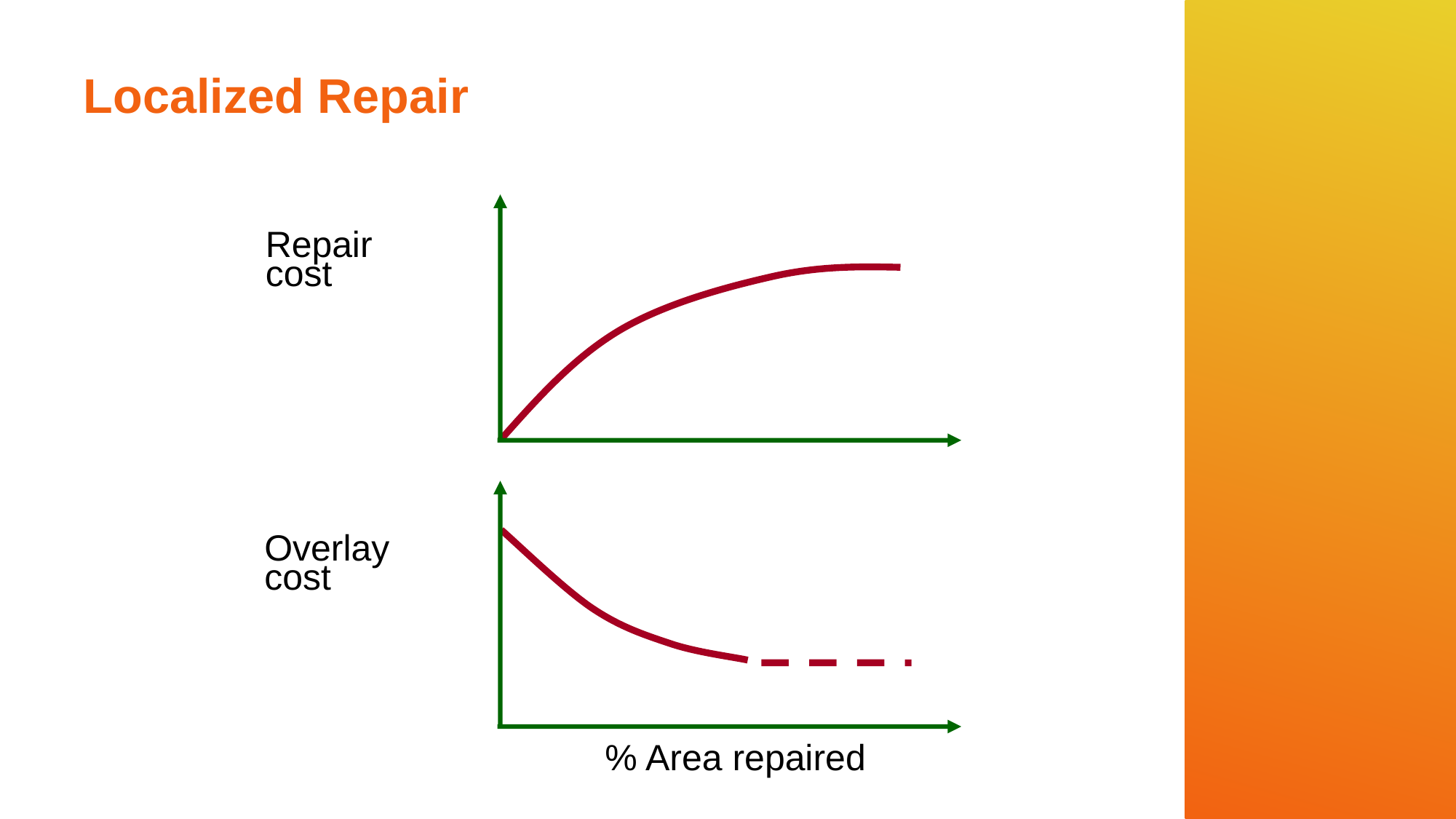

# Localized Repair

Repair
cost

Overlay
cost

% Area repaired